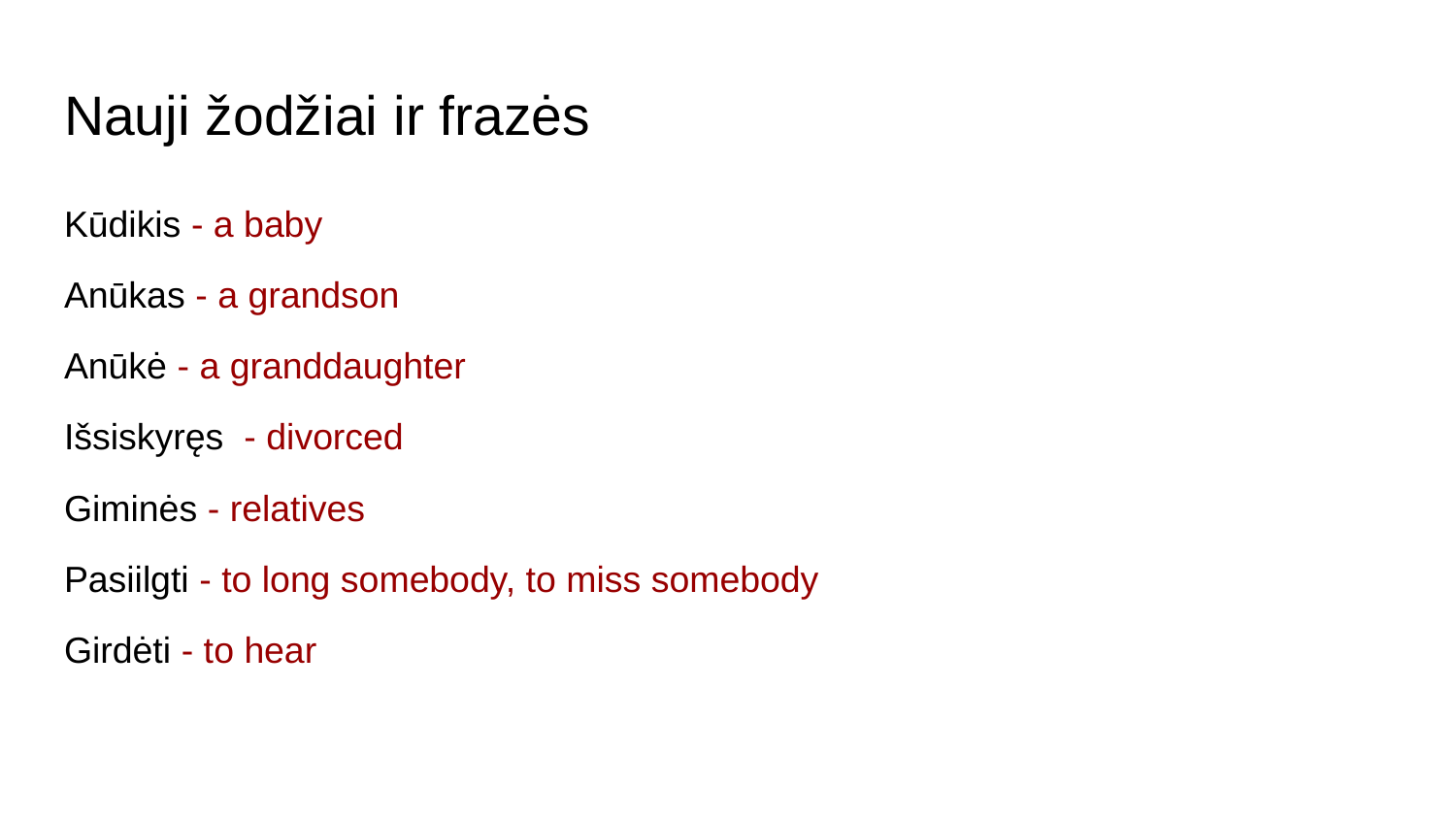

# Nauji žodžiai ir frazės
Kūdikis - a baby
Anūkas - a grandson
Anūkė - a granddaughter
Išsiskyręs  - divorced
Giminės - relatives
Pasiilgti - to long somebody, to miss somebody
Girdėti - to hear